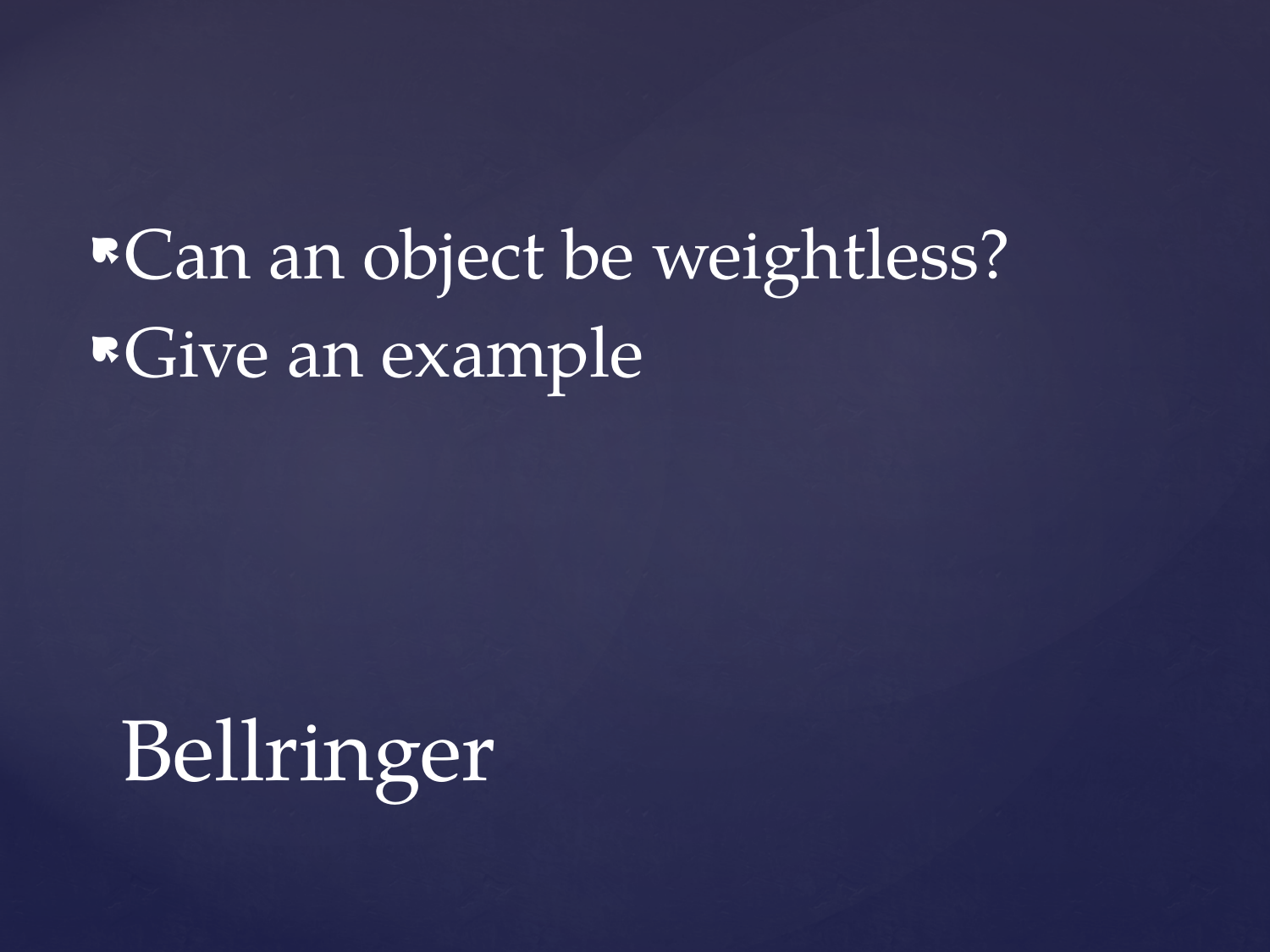

Can an object be weightless?
Give an example

# Bellringer